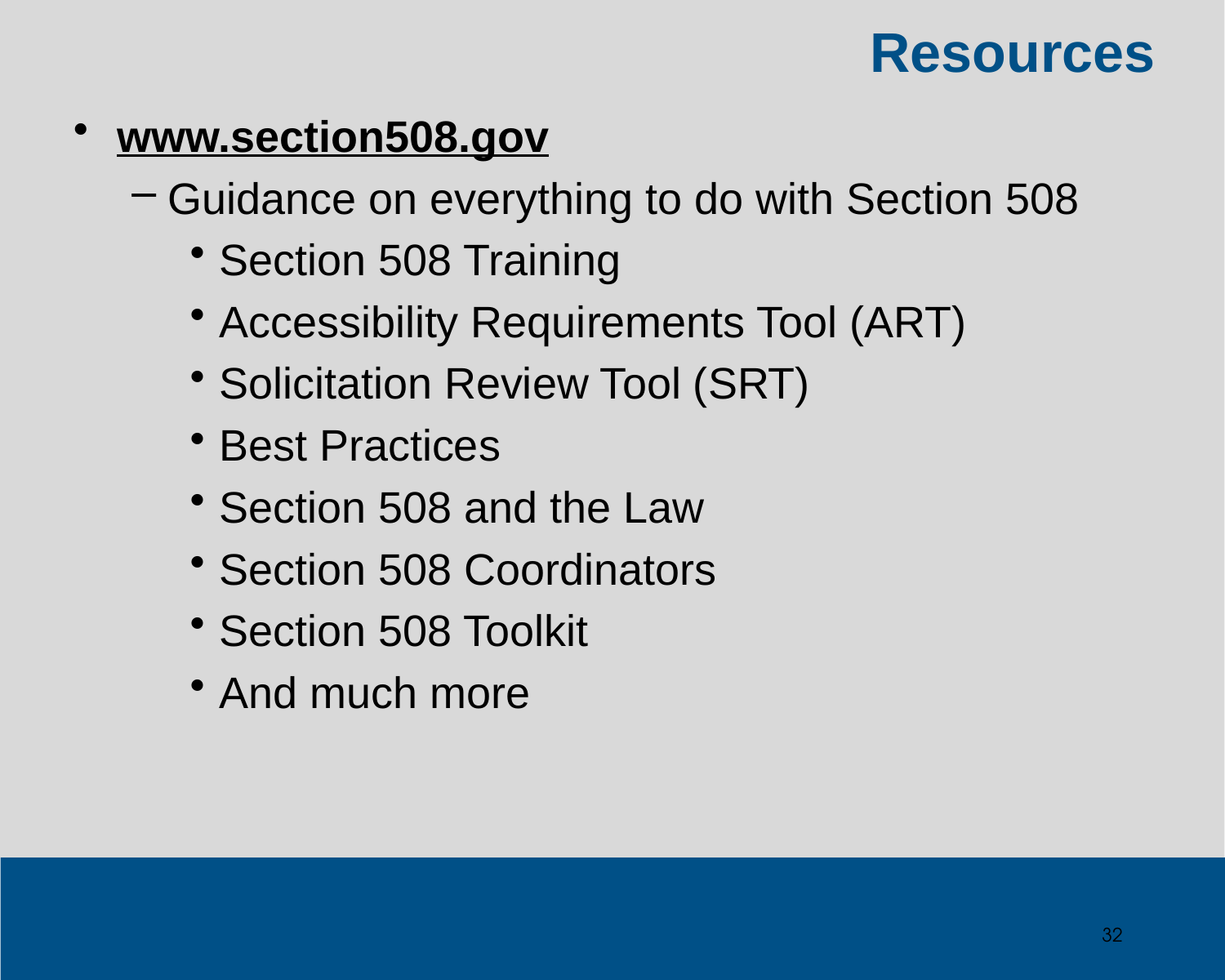

# Resources
www.section508.gov
Guidance on everything to do with Section 508
Section 508 Training
Accessibility Requirements Tool (ART)
Solicitation Review Tool (SRT)
Best Practices
Section 508 and the Law
Section 508 Coordinators
Section 508 Toolkit
And much more

32